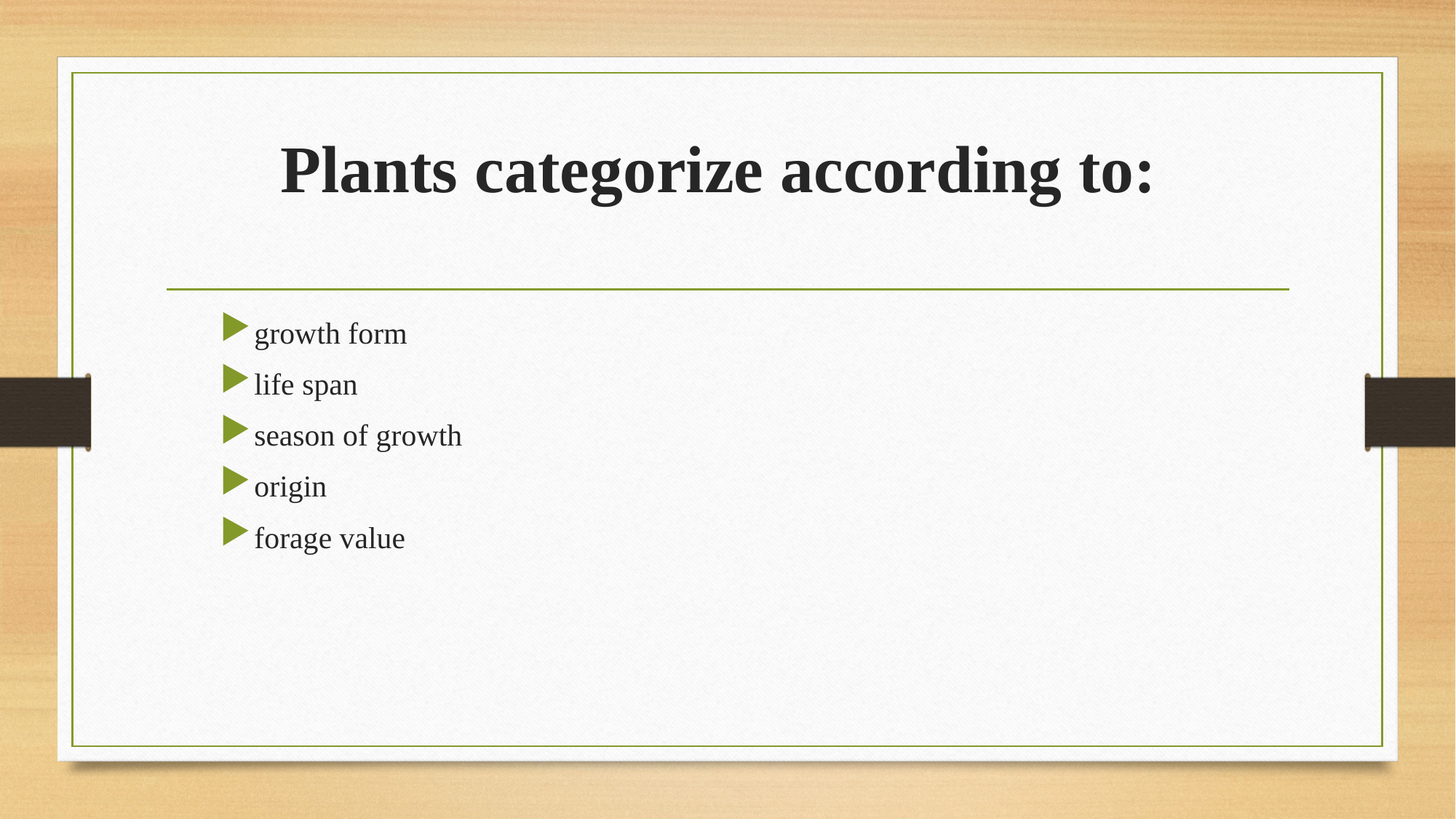

# Plants categorize according to:
growth form
life span
season of growth
origin
forage value